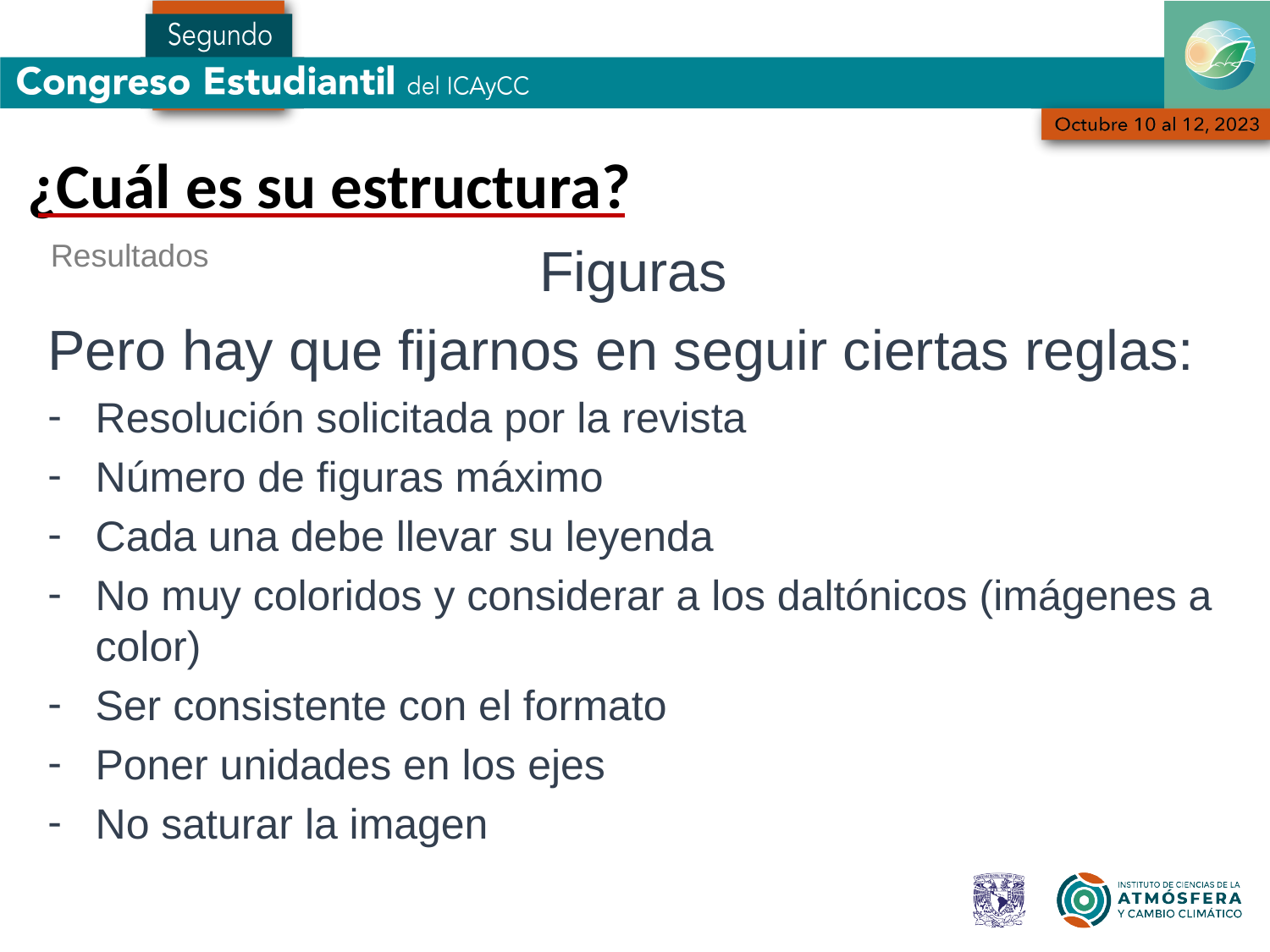

¿Cuál es su estructura?
Figuras
Pero hay que fijarnos en seguir ciertas reglas:
Resolución solicitada por la revista
Número de figuras máximo
Cada una debe llevar su leyenda
No muy coloridos y considerar a los daltónicos (imágenes a color)
Ser consistente con el formato
Poner unidades en los ejes
No saturar la imagen

Resultados